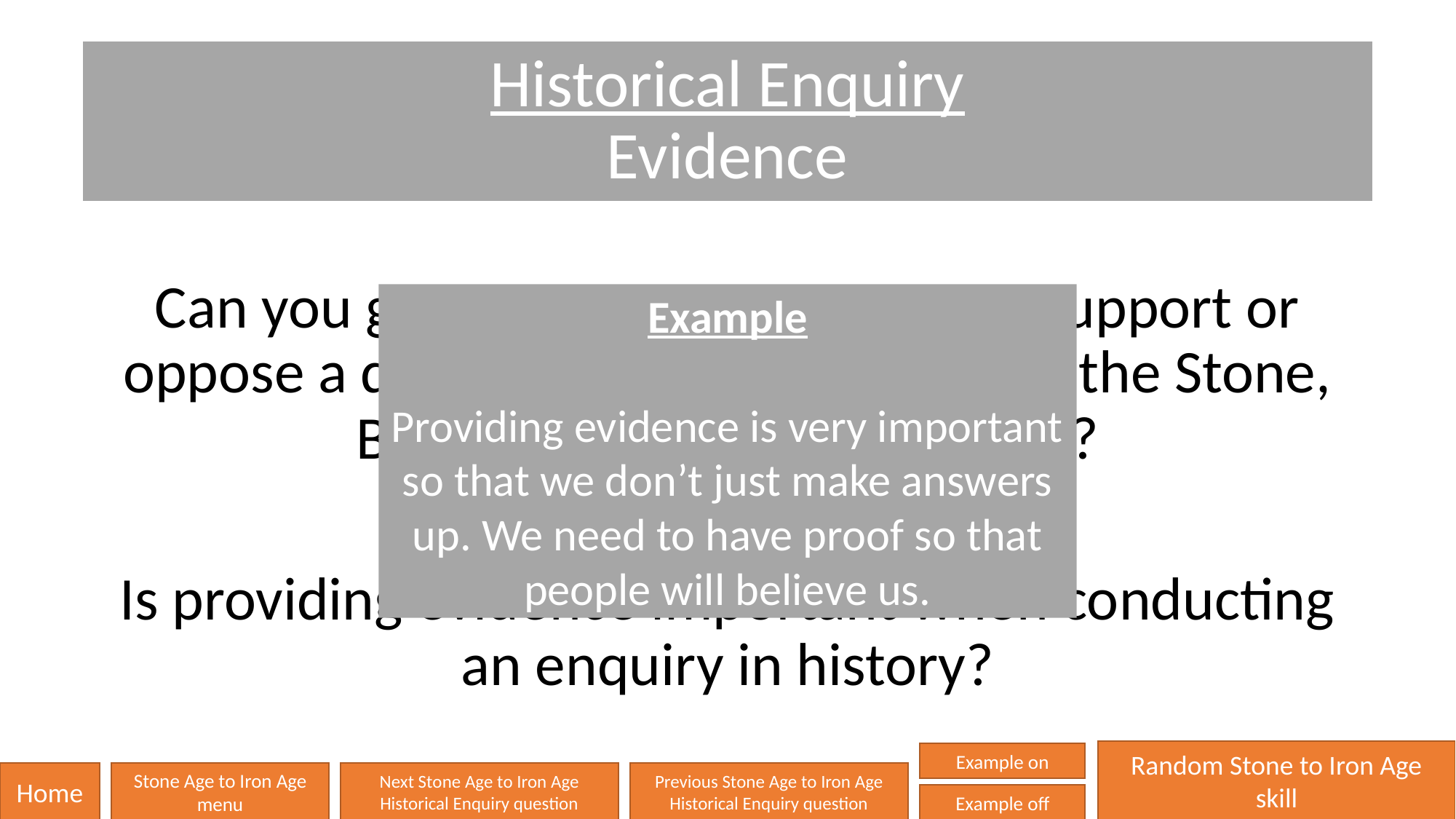

# Historical Enquiry Evidence
Can you give any evidence to either support or oppose a question or statement about the Stone, Bronze or Iron Ages in Britain?

Is providing evidence important when conducting an enquiry in history?
Example

Providing evidence is very important so that we don’t just make answers up. We need to have proof so that people will believe us.
Random Stone to Iron Age skill
Example on
Home
Stone Age to Iron Age menu
Next Stone Age to Iron Age Historical Enquiry question
Previous Stone Age to Iron Age Historical Enquiry question
Example off